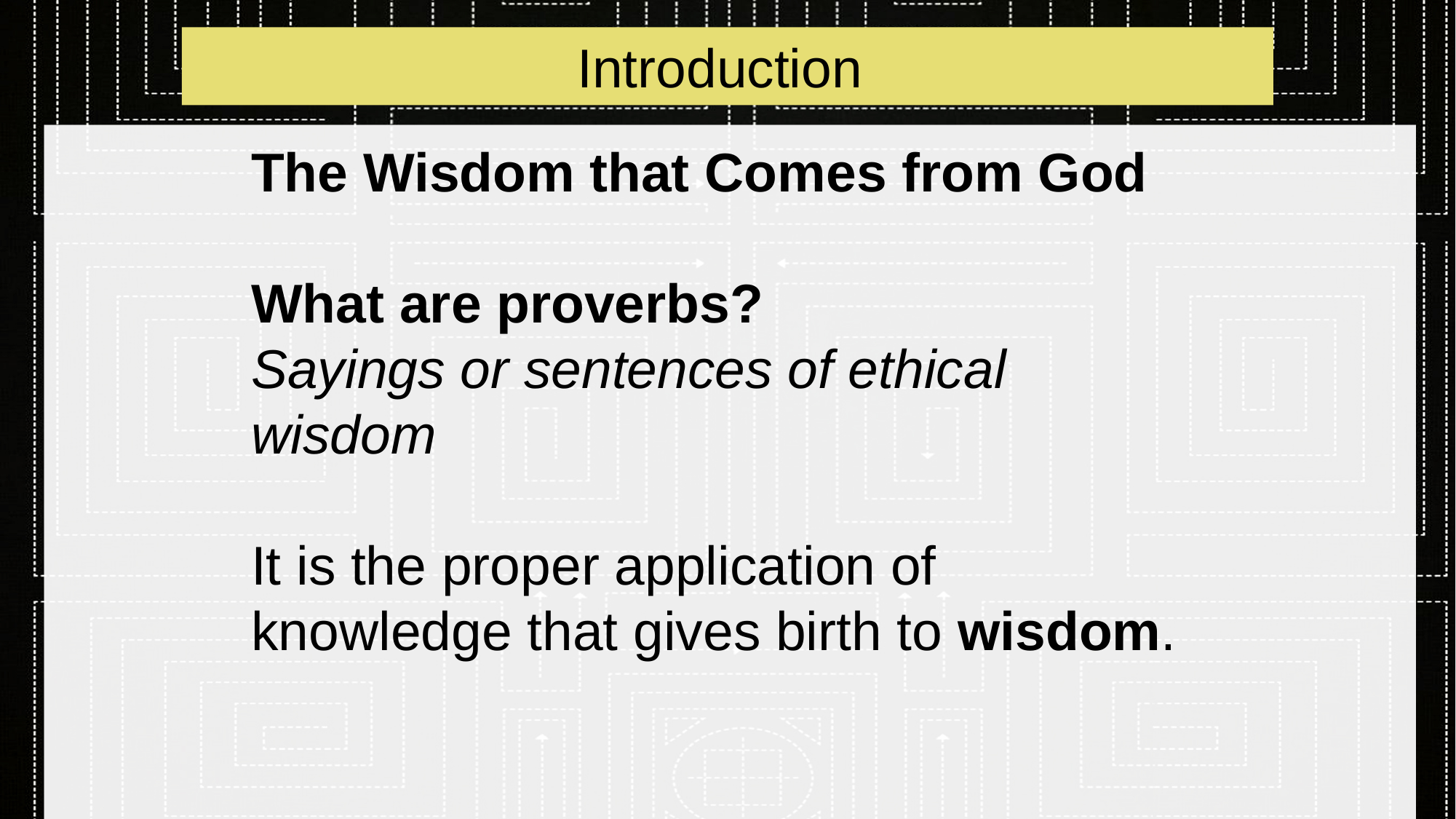

# Introduction
The Wisdom that Comes from God

What are proverbs?
Sayings or sentences of ethical wisdom

It is the proper application of knowledge that gives birth to wisdom.